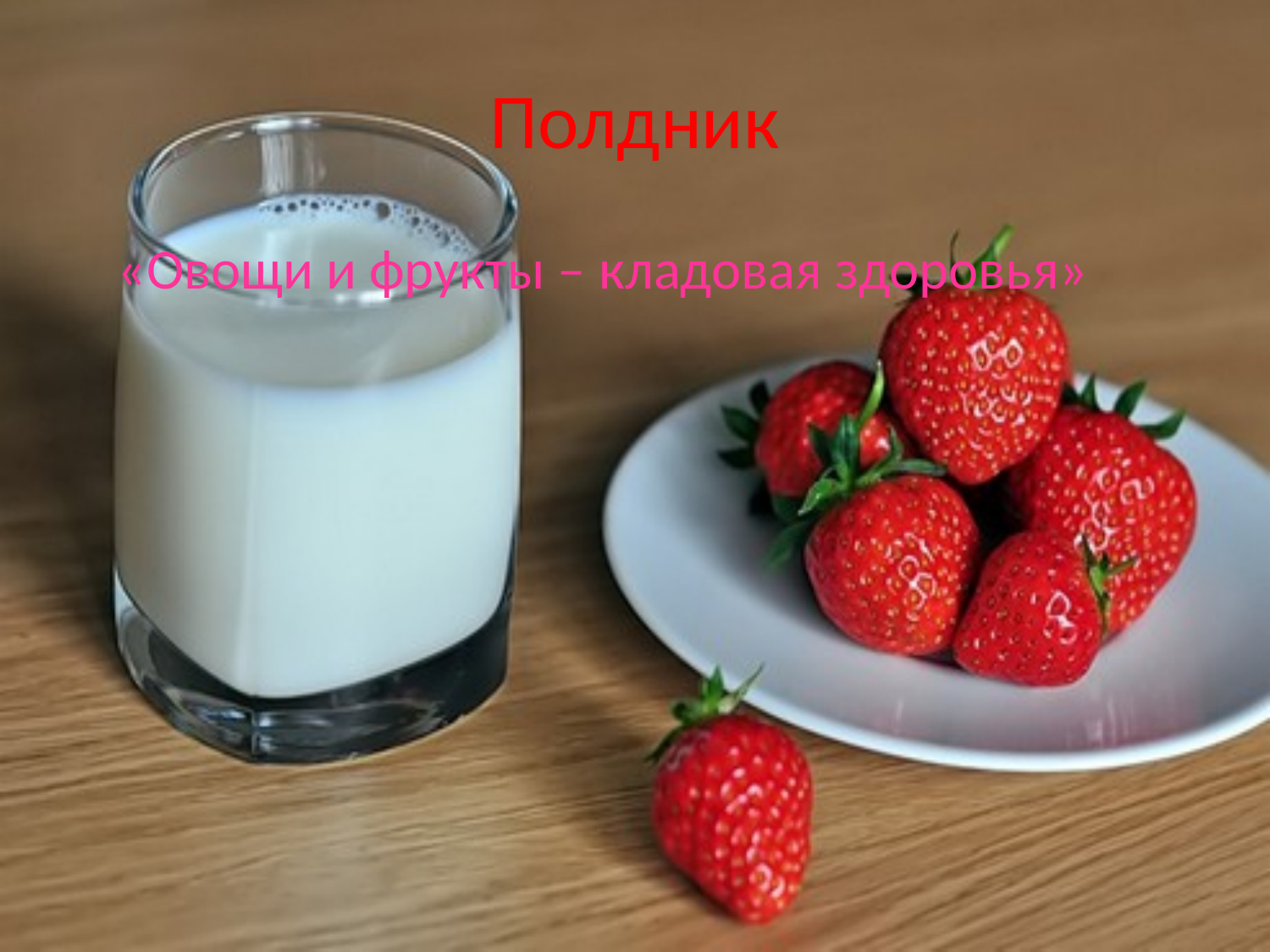

# Полдник
«Овощи и фрукты – кладовая здоровья»